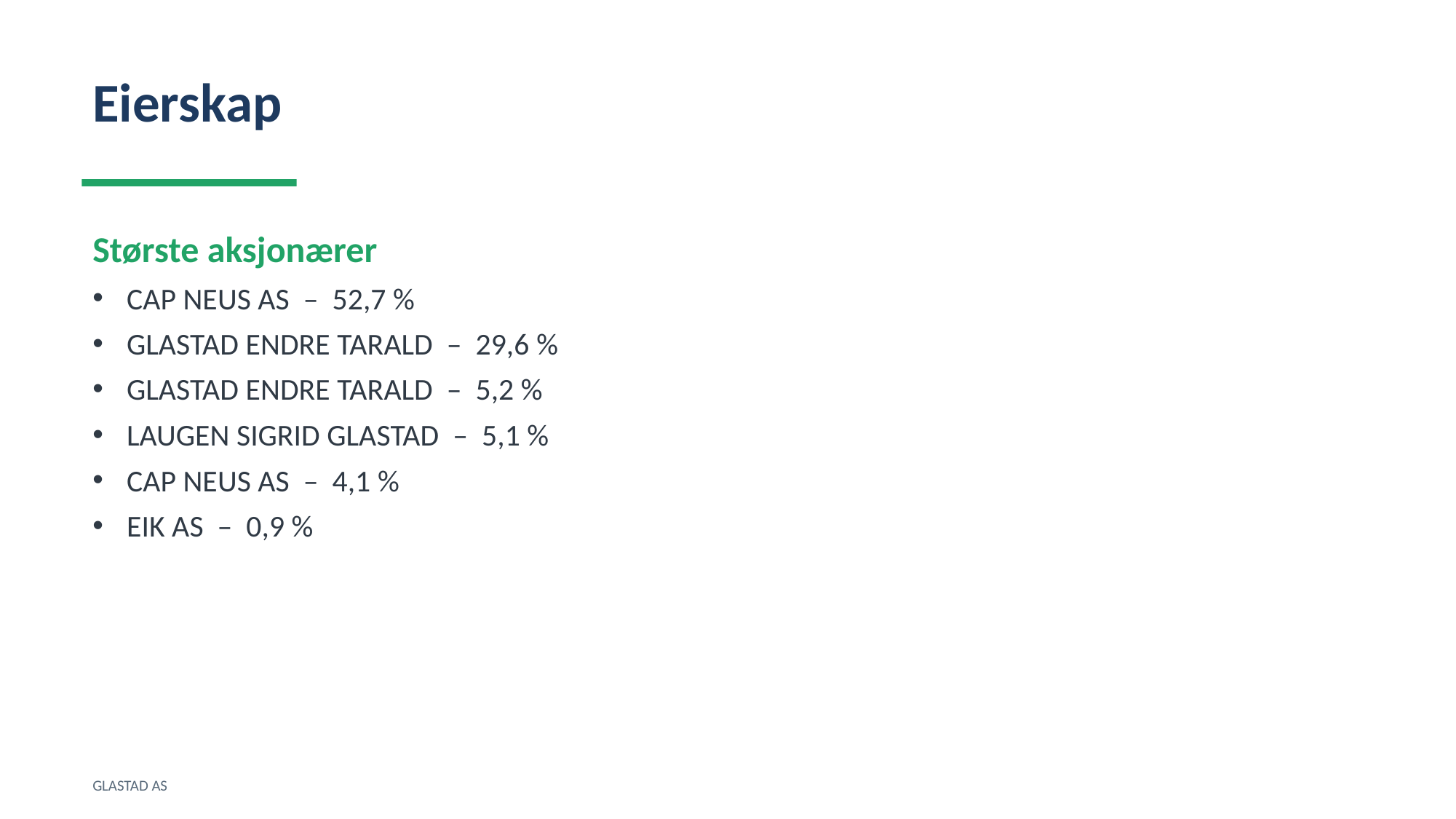

Eierskap

Største aksjonærer
CAP NEUS AS  –  52,7 %
GLASTAD ENDRE TARALD  –  29,6 %
GLASTAD ENDRE TARALD  –  5,2 %
LAUGEN SIGRID GLASTAD  –  5,1 %
CAP NEUS AS  –  4,1 %
EIK AS  –  0,9 %
GLASTAD AS